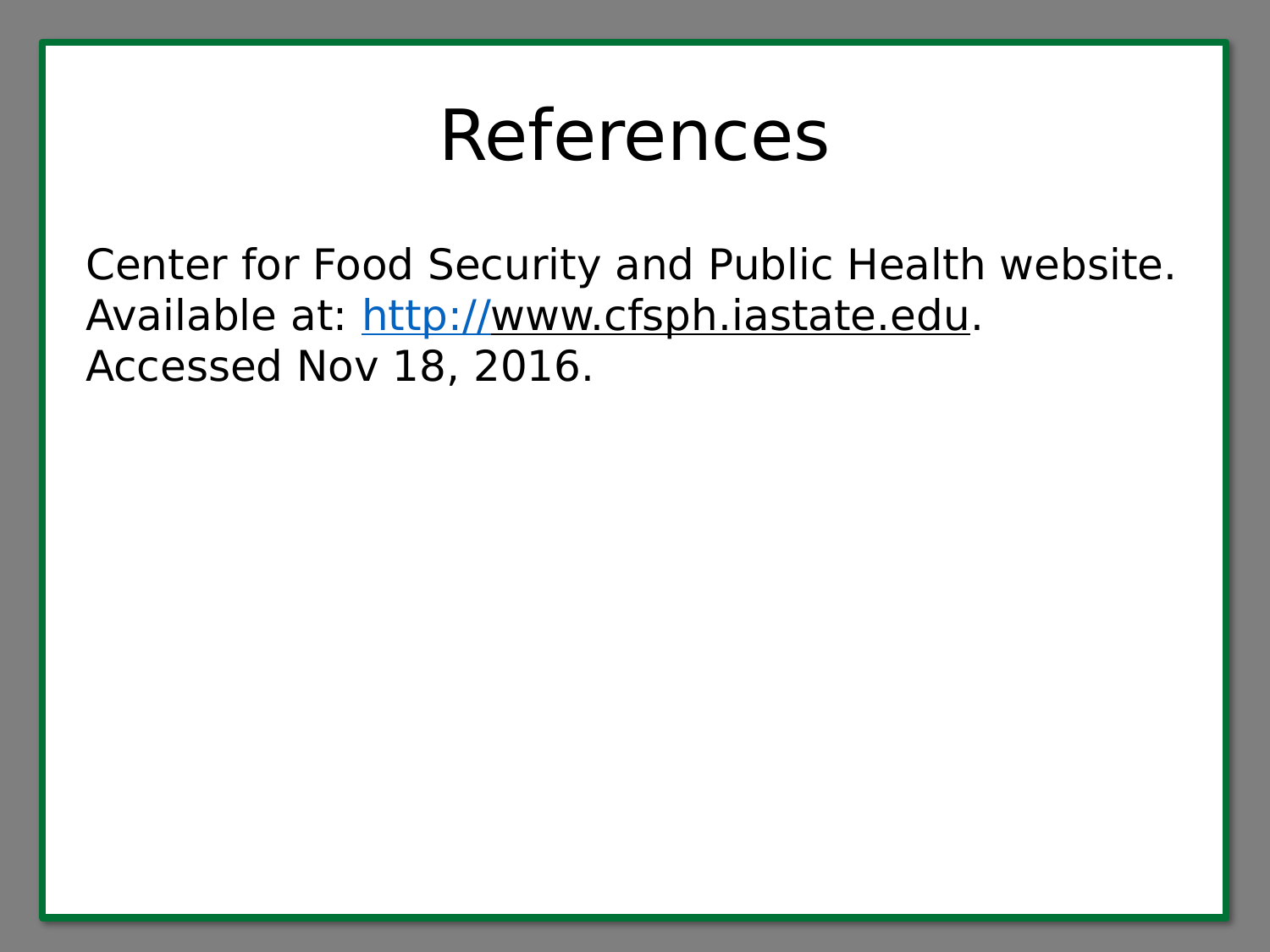

References
Center for Food Security and Public Health website. Available at: http://www.cfsph.iastate.edu.  Accessed Nov 18, 2016.